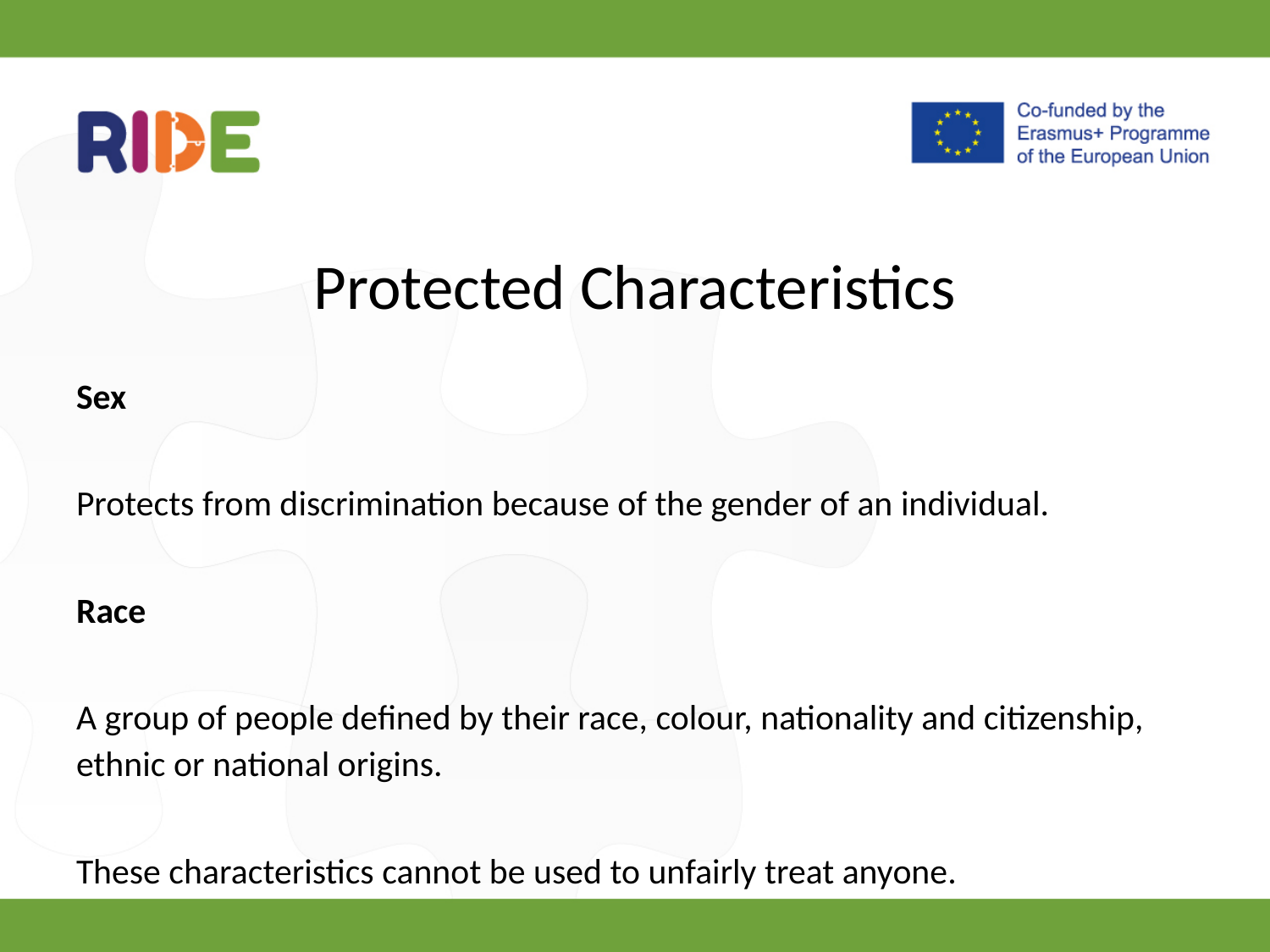

# Protected Characteristics
Sex

Protects from discrimination because of the gender of an individual.

Race

A group of people defined by their race, colour, nationality and citizenship, ethnic or national origins.

These characteristics cannot be used to unfairly treat anyone.